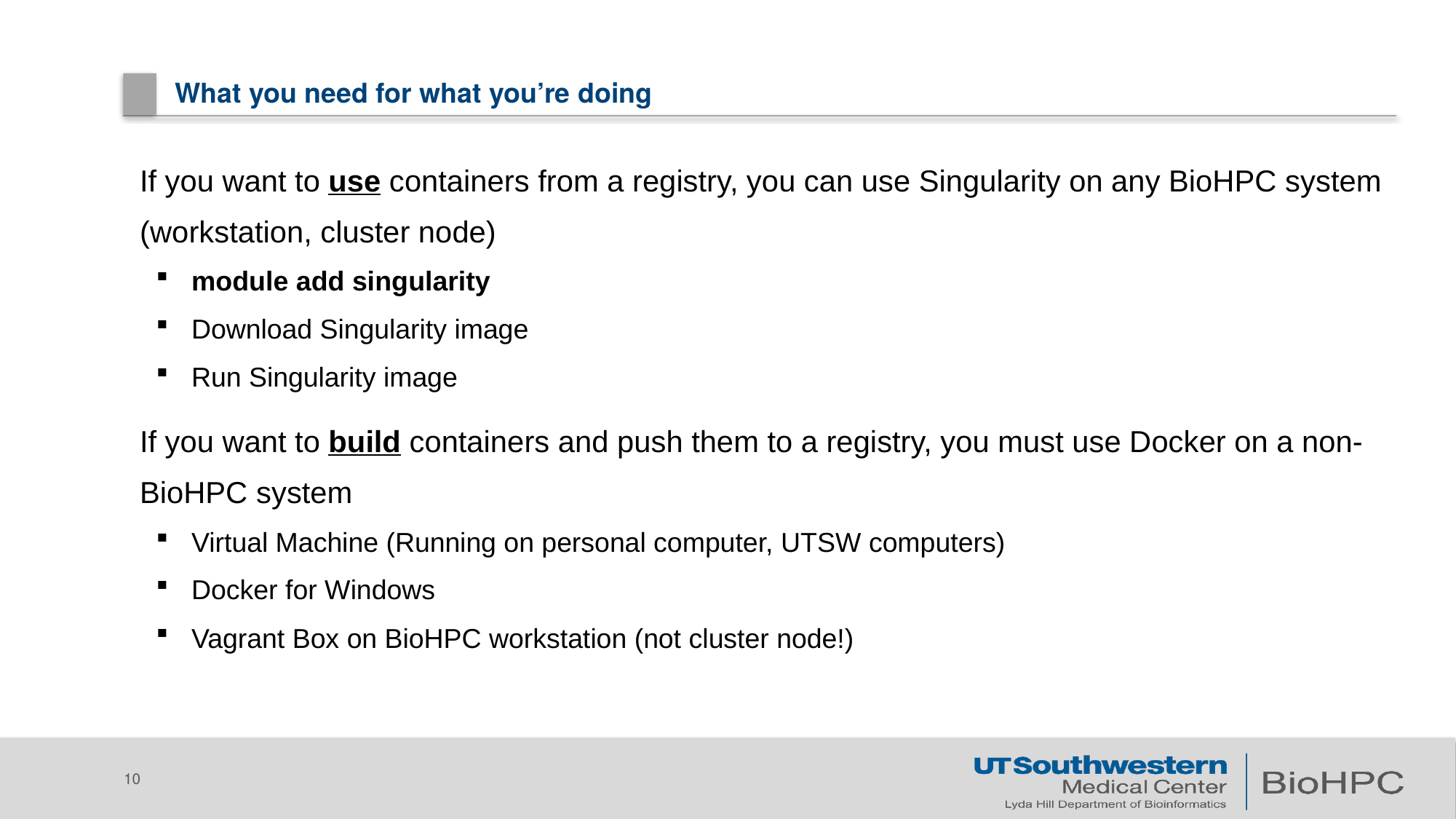

# What you need for what you’re doing
If you want to use containers from a registry, you can use Singularity on any BioHPC system (workstation, cluster node)
   module add singularity
   Download Singularity image
   Run Singularity image
If you want to build containers and push them to a registry, you must use Docker on a non-BioHPC system
   Virtual Machine (Running on personal computer, UTSW computers)
   Docker for Windows
   Vagrant Box on BioHPC workstation (not cluster node!)
10